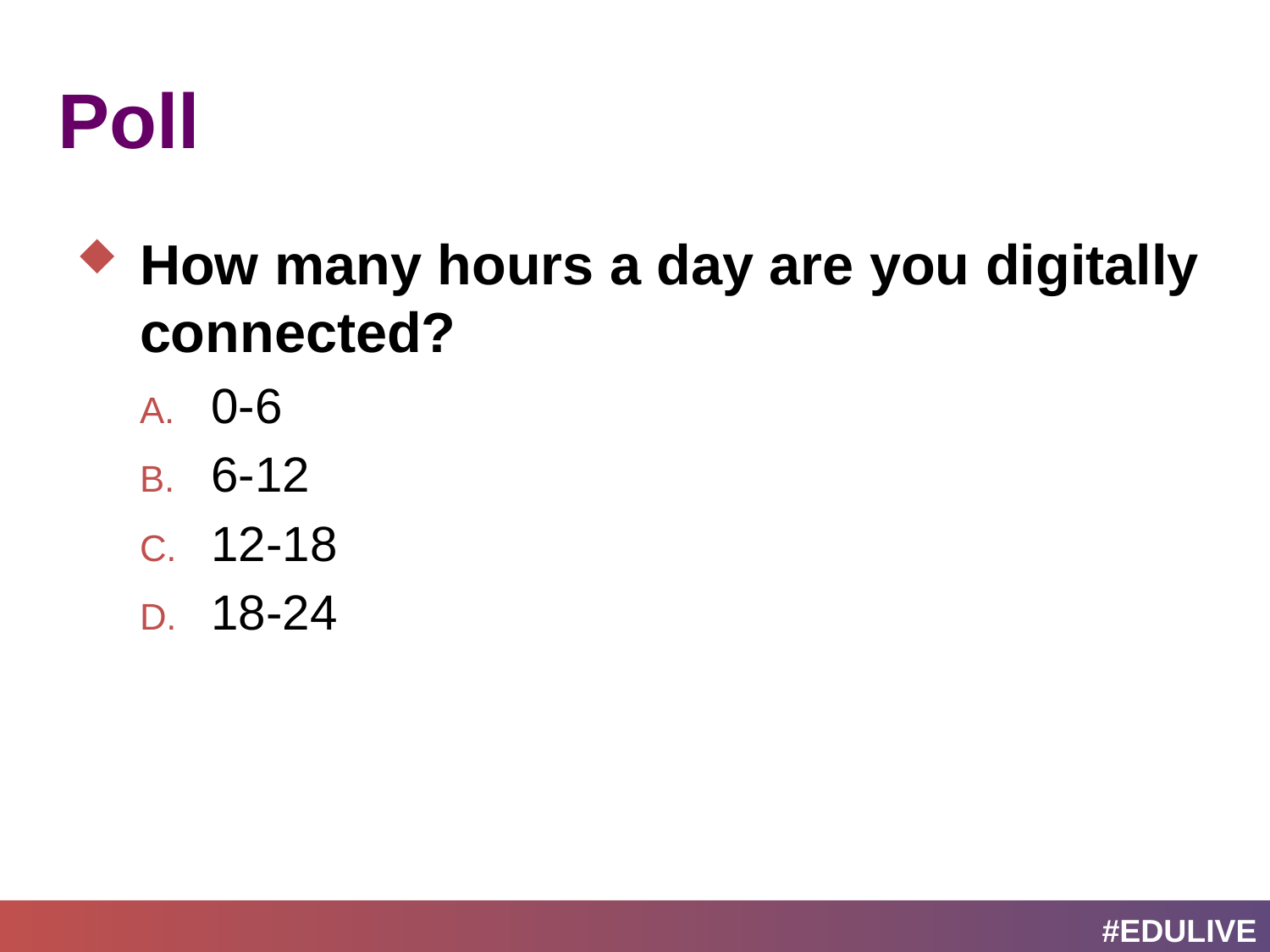

# Poll
How many hours a day are you digitally connected?
0-6
6-12
12-18
18-24